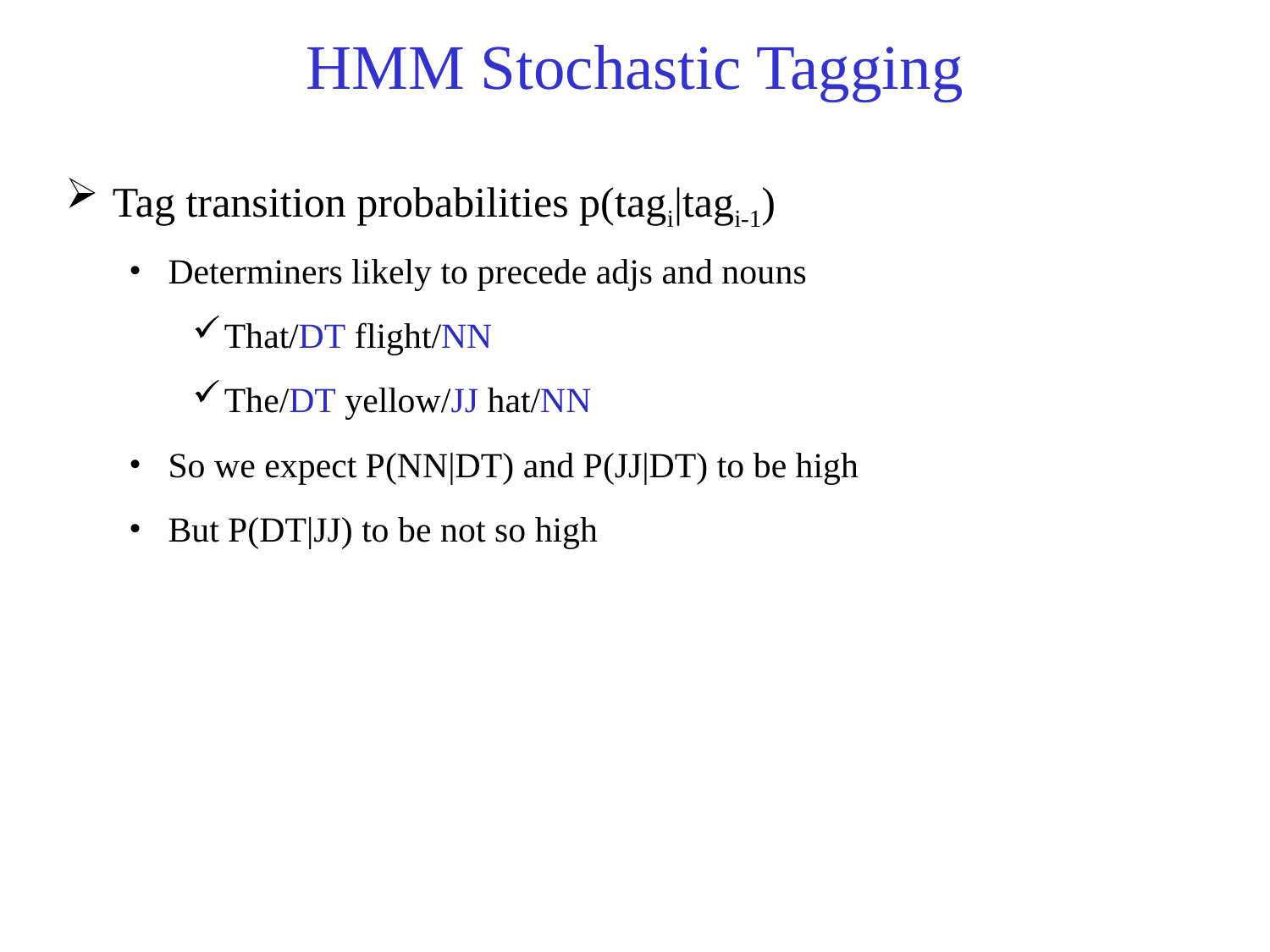

# HMM Stochastic Tagging
Tag transition probabilities p(tagi|tagi-1)
Determiners likely to precede adjs and nouns
That/DT flight/NN
The/DT yellow/JJ hat/NN
So we expect P(NN|DT) and P(JJ|DT) to be high
But P(DT|JJ) to be not so high